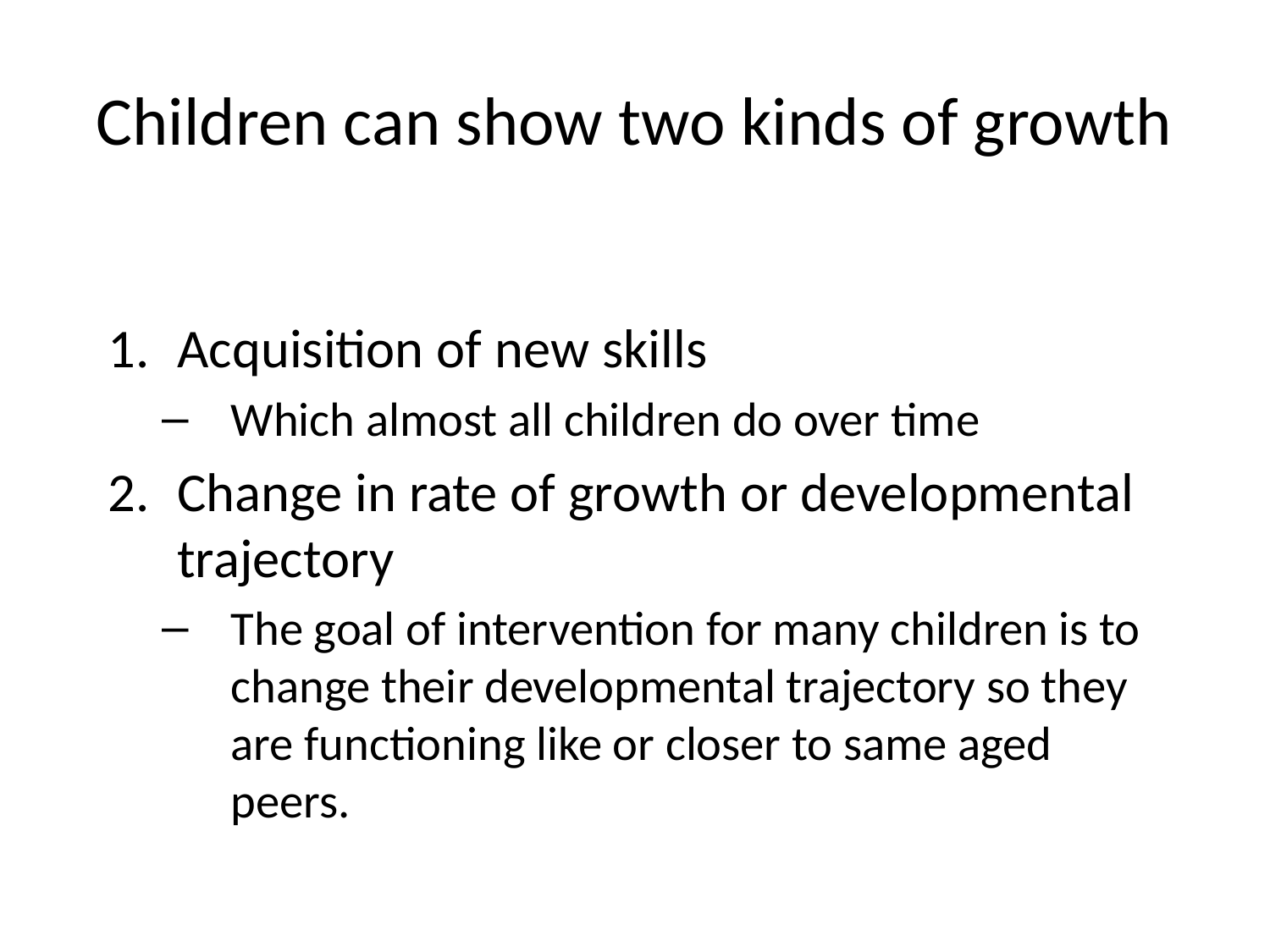

# Children can show two kinds of growth
Acquisition of new skills
Which almost all children do over time
Change in rate of growth or developmental trajectory
The goal of intervention for many children is to change their developmental trajectory so they are functioning like or closer to same aged peers.